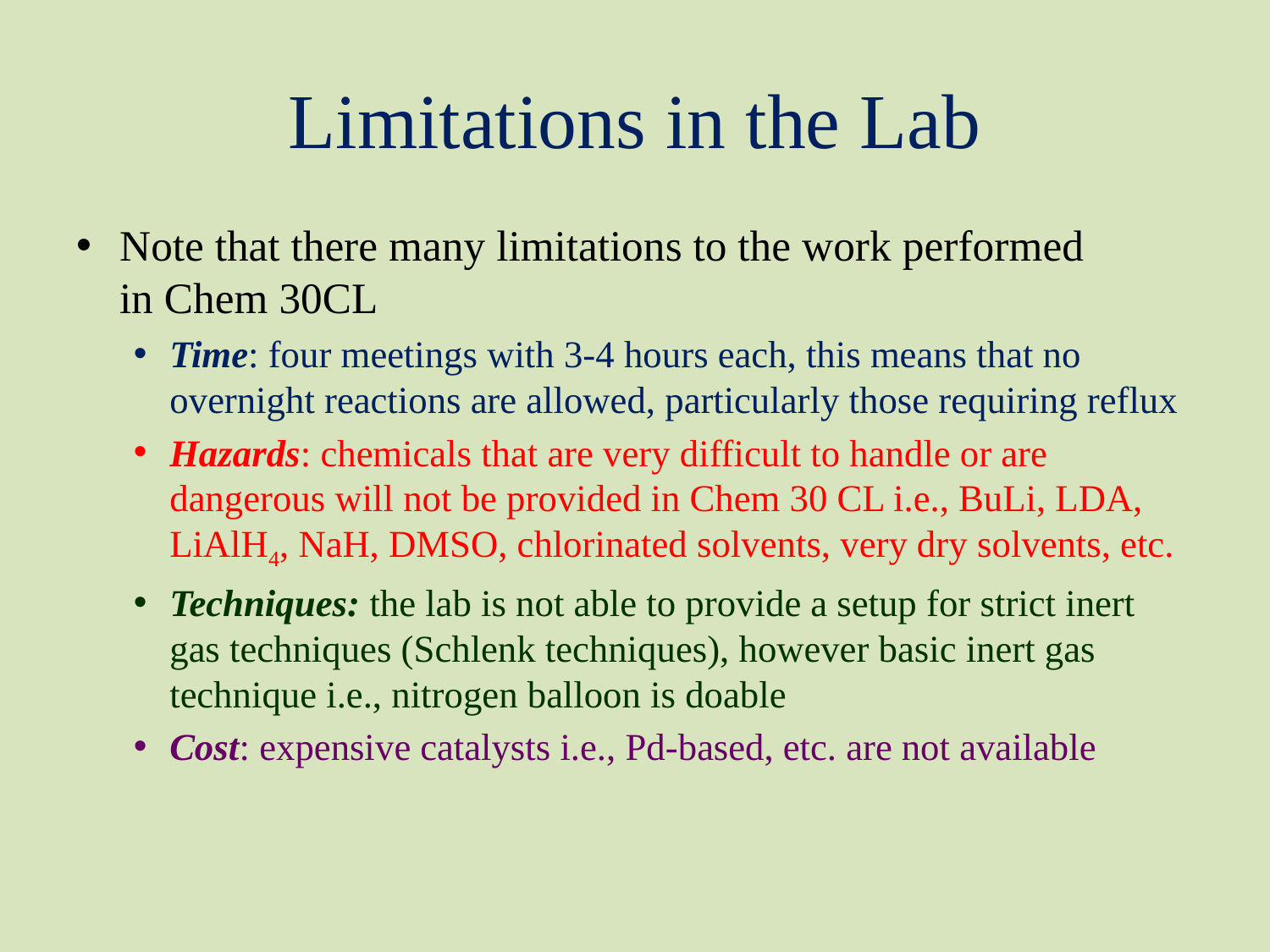

# Limitations in the Lab
Note that there many limitations to the work performed
in Chem 30CL
Time: four meetings with 3-4 hours each, this means that no overnight reactions are allowed, particularly those requiring reflux
Hazards: chemicals that are very difficult to handle or are dangerous will not be provided in Chem 30 CL i.e., BuLi, LDA, LiAlH4, NaH, DMSO, chlorinated solvents, very dry solvents, etc.
Techniques: the lab is not able to provide a setup for strict inert gas techniques (Schlenk techniques), however basic inert gas technique i.e., nitrogen balloon is doable
Cost: expensive catalysts i.e., Pd-based, etc. are not available